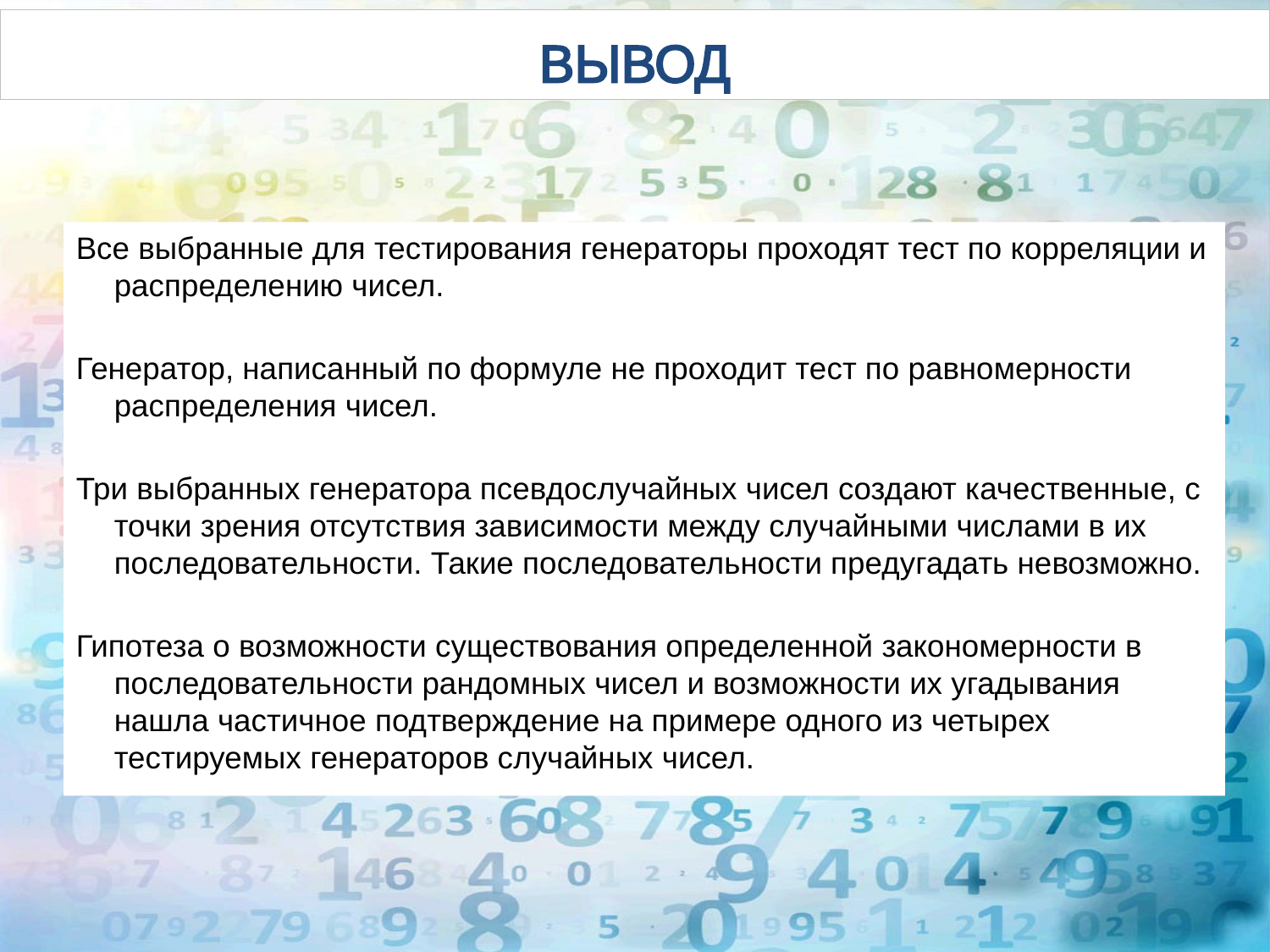

# Вывод
Все выбранные для тестирования генераторы проходят тест по корреляции и распределению чисел.

Генератор, написанный по формуле не проходит тест по равномерности распределения чисел.

Три выбранных генератора псевдослучайных чисел создают качественные, с точки зрения отсутствия зависимости между случайными числами в их последовательности. Такие последовательности предугадать невозможно.

Гипотеза о возможности существования определенной закономерности в последовательности рандомных чисел и возможности их угадывания нашла частичное подтверждение на примере одного из четырех тестируемых генераторов случайных чисел.